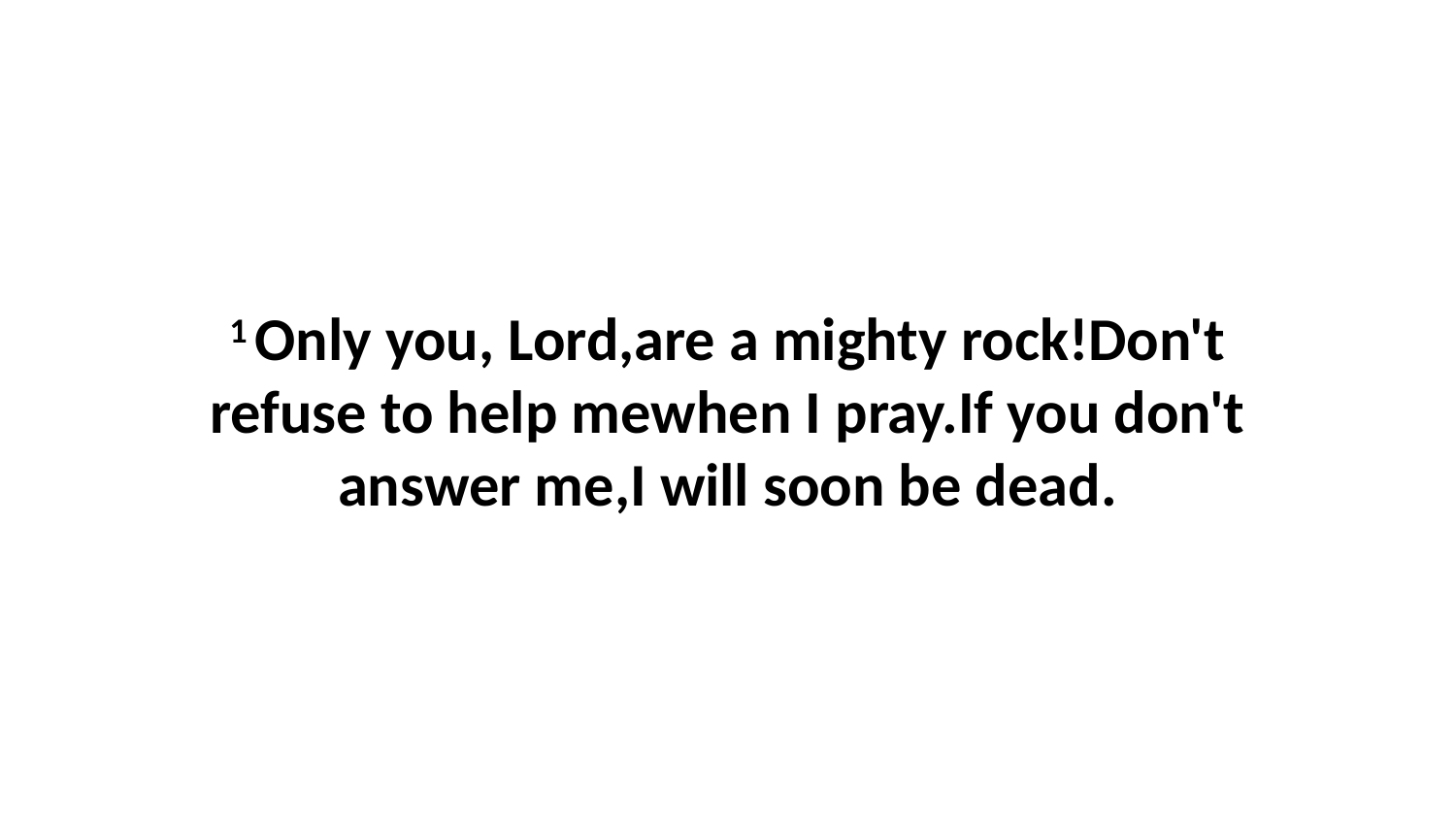

1 Only you, Lord,are a mighty rock!Don't refuse to help mewhen I pray.If you don't answer me,I will soon be dead.